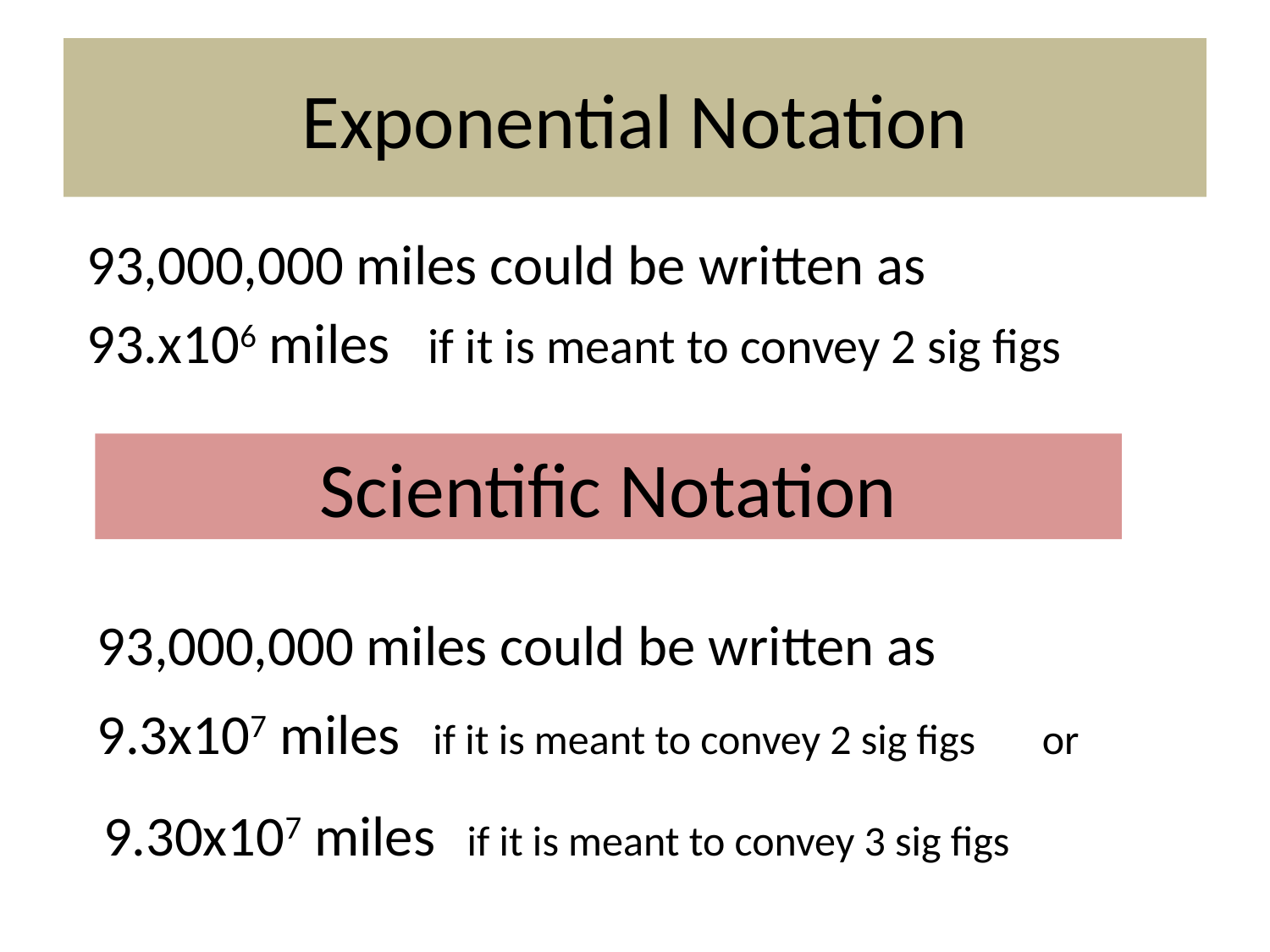

# Exponential Notation
93,000,000 miles could be written as
93.x106 miles   if it is meant to convey 2 sig figs
Scientific Notation
93,000,000 miles could be written as
9.3x107 miles   if it is meant to convey 2 sig figs       or

 9.30x107 miles   if it is meant to convey 3 sig figs